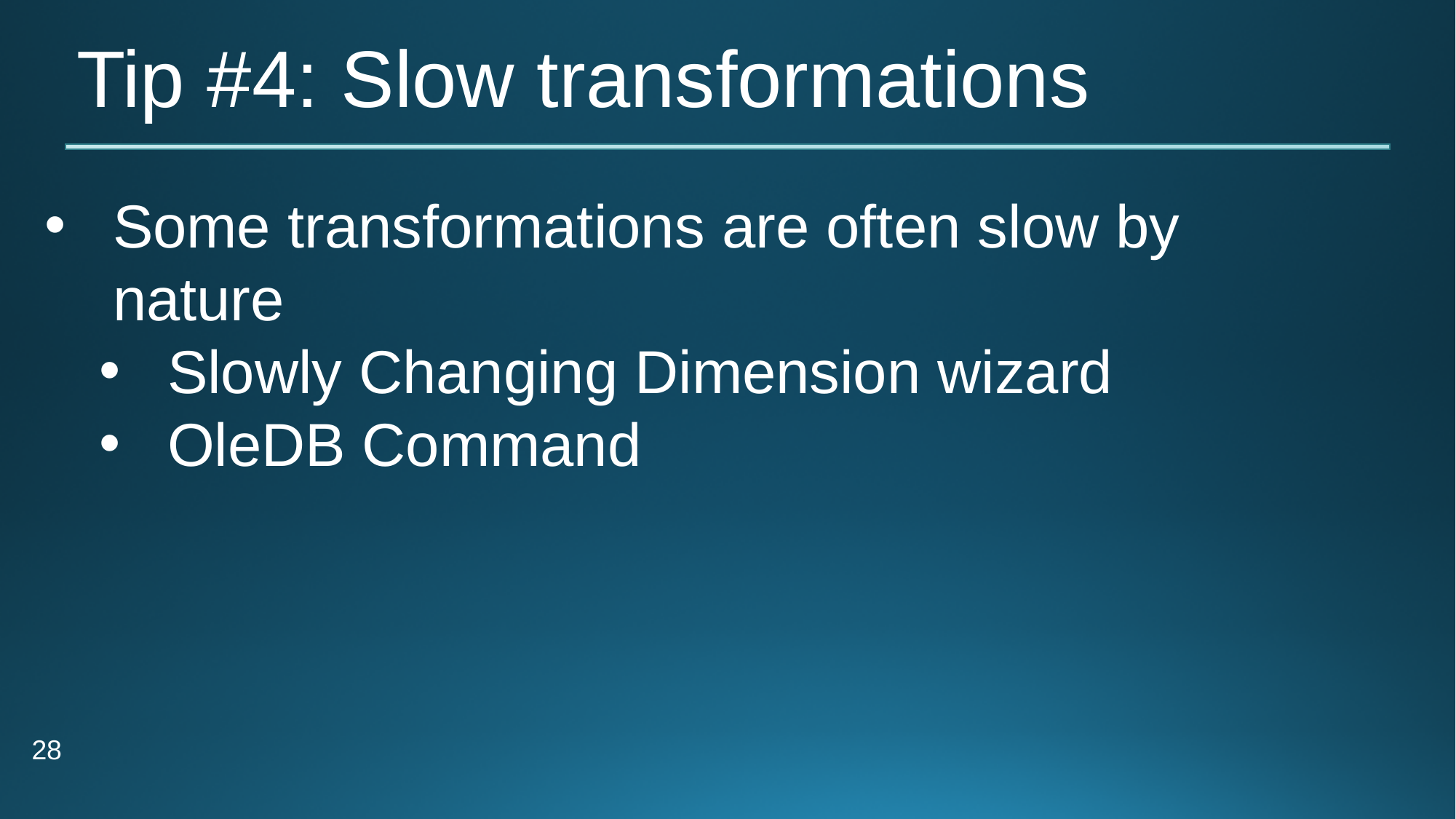

# Tip #4: Slow transformations
Some transformations are often slow by nature
Slowly Changing Dimension wizard
OleDB Command